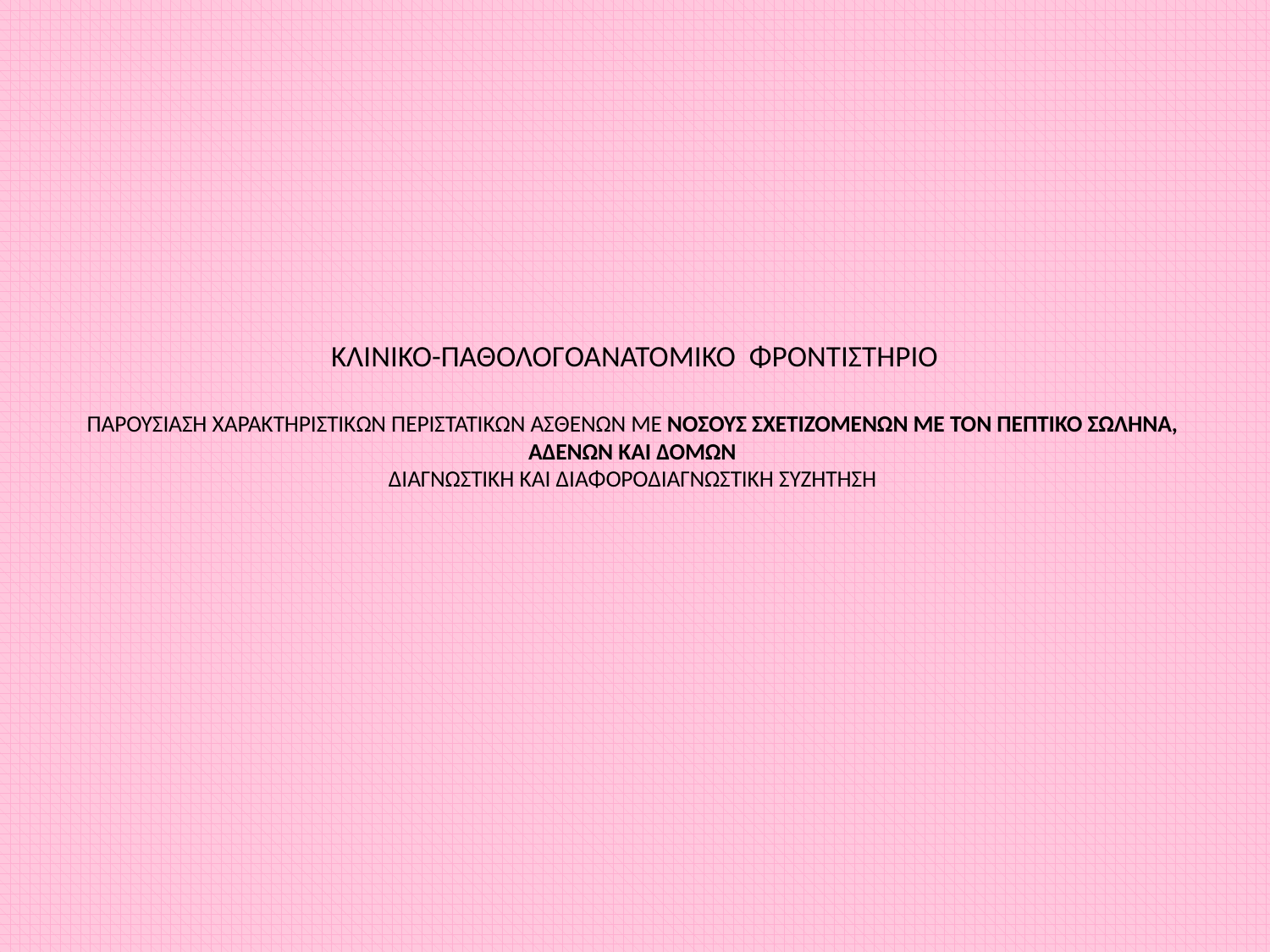

# ΚΛΙΝΙΚΟ-ΠΑΘΟΛΟΓΟΑΝΑΤΟΜΙΚΟ  ΦΡΟΝΤΙΣΤΗΡΙΟ ΠΑΡΟΥΣΙΑΣΗ ΧΑΡΑΚΤΗΡΙΣΤΙΚΩΝ ΠΕΡΙΣΤΑΤΙΚΩΝ ΑΣΘΕΝΩΝ ΜΕ ΝΟΣΟΥΣ ΣΧΕΤΙΖΟΜΕΝΩΝ ΜΕ ΤΟΝ ΠΕΠΤΙΚΟ ΣΩΛΗΝΑ, ΑΔΕΝΩΝ ΚΑΙ ΔΟΜΩΝ ΔΙΑΓΝΩΣΤΙΚΗ ΚΑΙ ΔΙΑΦΟΡΟΔΙΑΓΝΩΣΤΙΚΗ ΣΥΖΗΤΗΣΗ